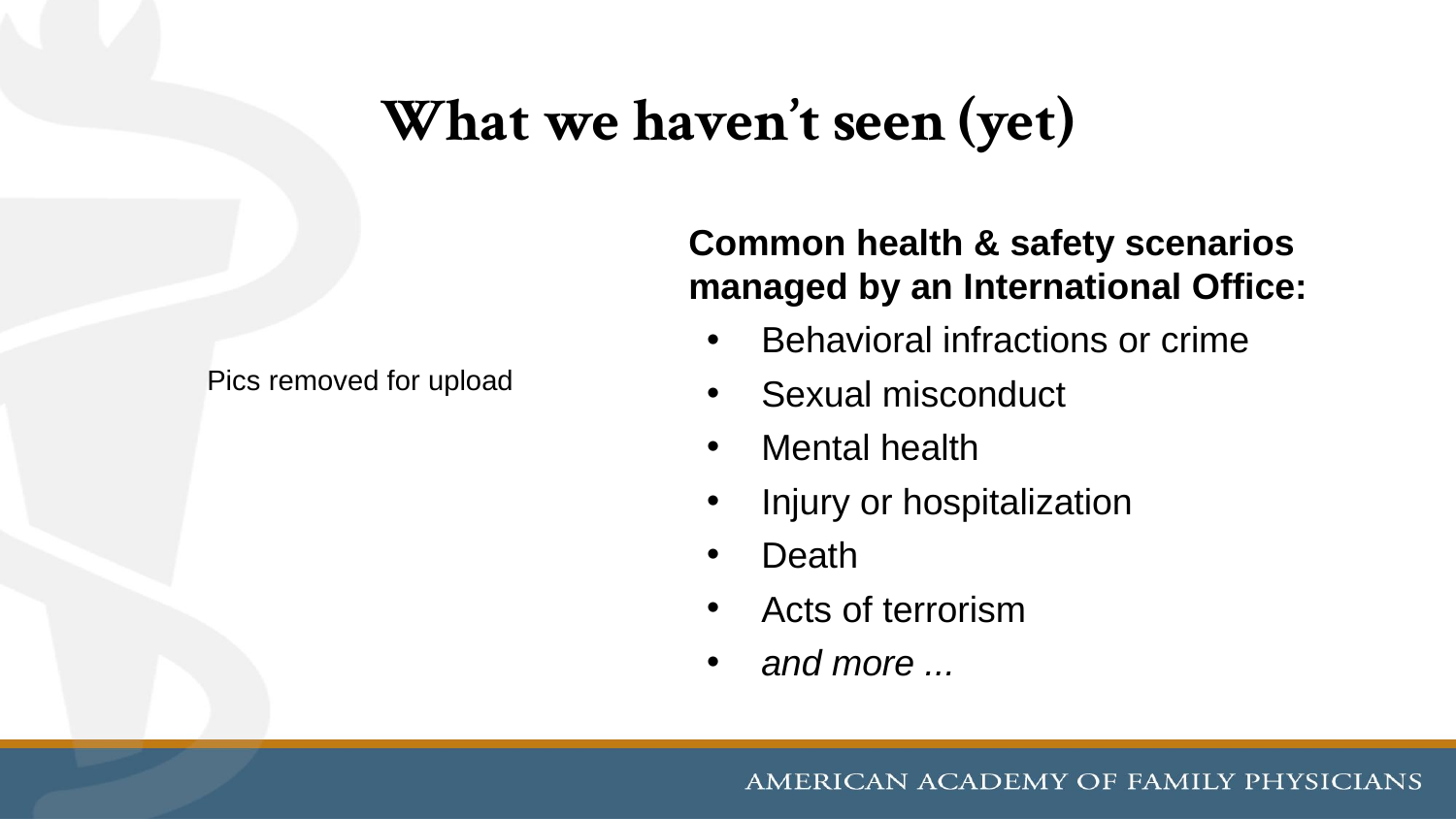

# What we haven’t seen (yet)
Common health & safety scenarios managed by an International Office:
Behavioral infractions or crime
Sexual misconduct
Mental health
Injury or hospitalization
Death
Acts of terrorism
and more ...
Pics removed for upload